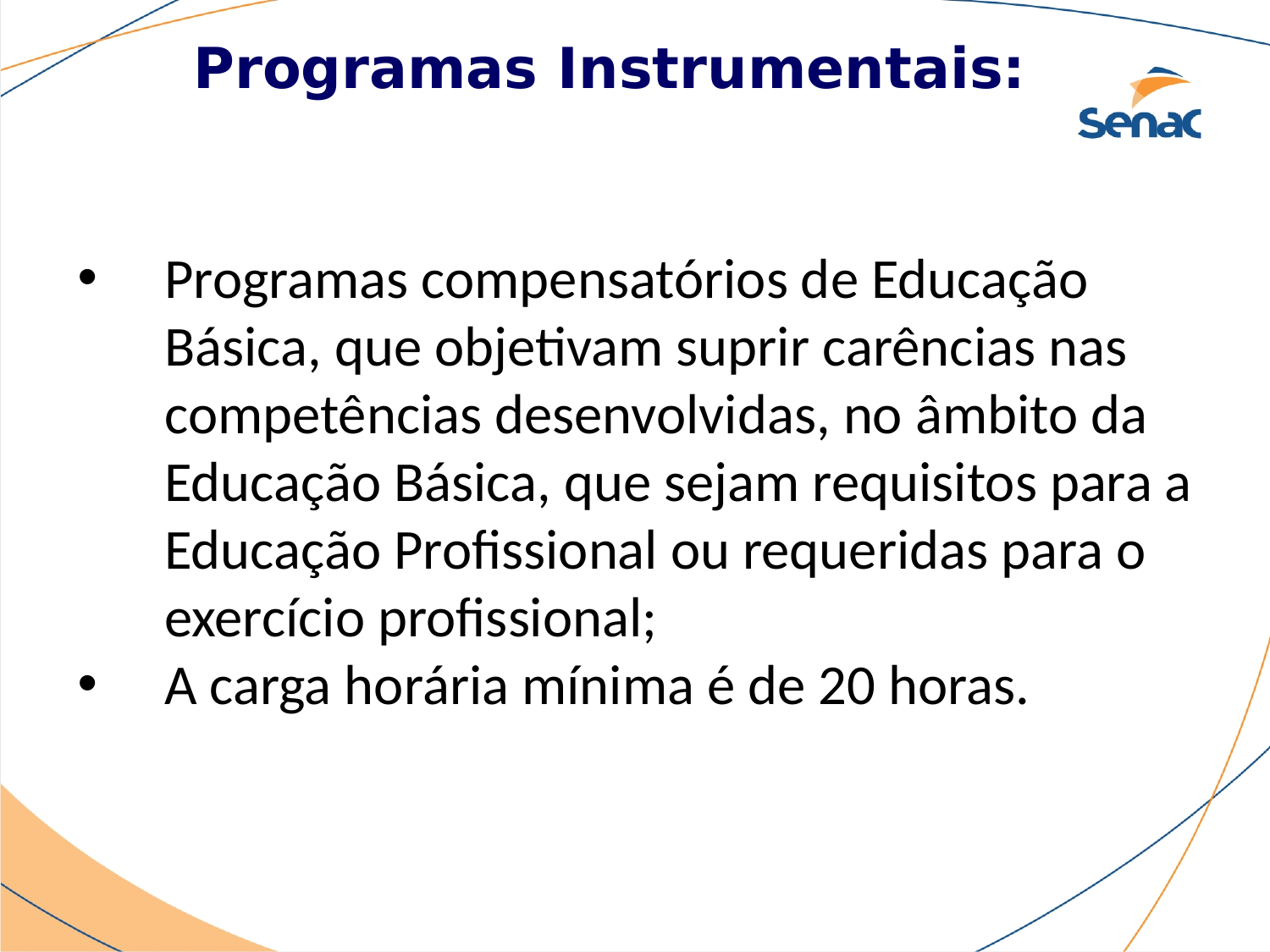

Programas Instrumentais:

Programas compensatórios de Educação Básica, que objetivam suprir carências nas competências desenvolvidas, no âmbito da Educação Básica, que sejam requisitos para a Educação Profissional ou requeridas para o exercício profissional;
A carga horária mínima é de 20 horas.